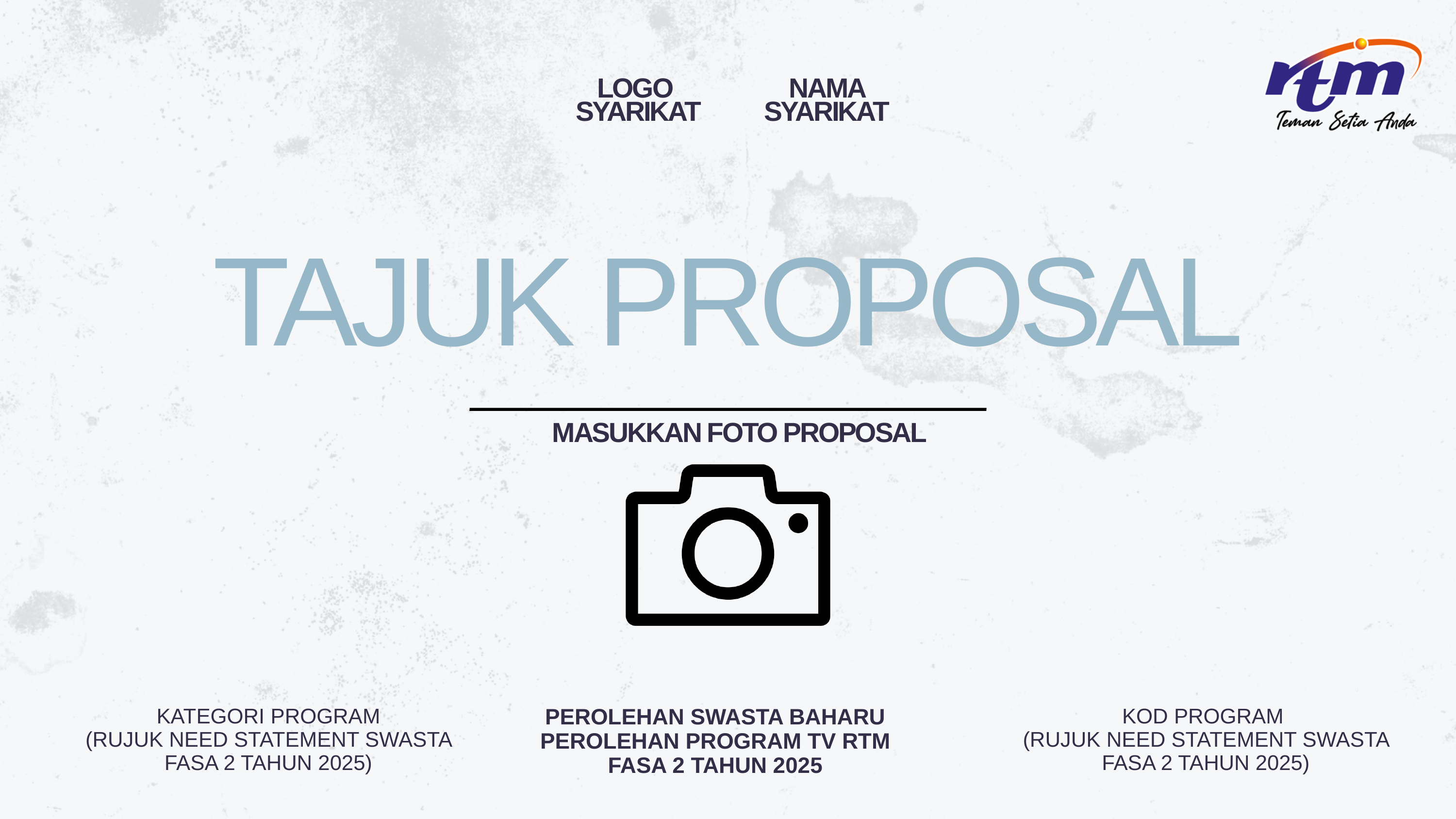

LOGO
SYARIKAT
NAMA SYARIKAT
TAJUK PROPOSAL

MASUKKAN FOTO PROPOSAL

KATEGORI PROGRAM
(RUJUK NEED STATEMENT SWASTA FASA 2 TAHUN 2025)
PEROLEHAN SWASTA BAHARU
PEROLEHAN PROGRAM TV RTM
FASA 2 TAHUN 2025
KOD PROGRAM
(RUJUK NEED STATEMENT SWASTA FASA 2 TAHUN 2025)